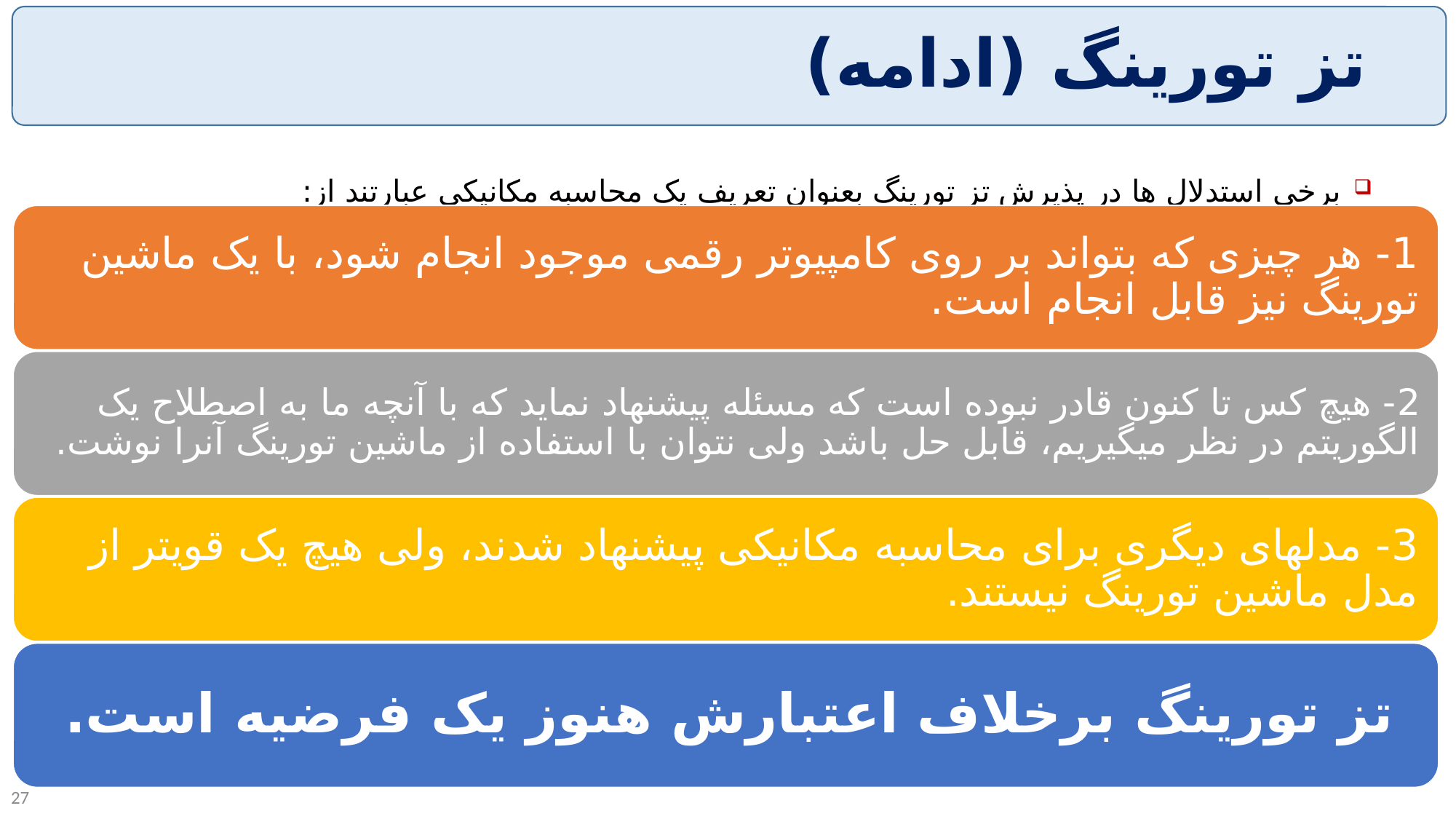

# تز تورینگ (ادامه)
برخی استدلال ها در پذیرش تز تورینگ بعنوان تعریف یک محاسبه مکانیکی عبارتند از:
1- هر چیزی که بتواند بر روی کامپیوتر رقمی موجود انجام شود، با یک ماشین تورینگ نیز قابل انجام است.
2- هیچ کس تا کنون قادر نبوده است که مسئله پیشنهاد نماید که با آنچه ما به اصطلاح یک الگوریتم در نظر میگیریم، قابل حل باشد ولی نتوان با استفاده از ماشین تورینگ آنرا نوشت.
3- مدلهای دیگری برای محاسبه مکانیکی پیشنهاد شدند، ولی هیچ یک قویتر از مدل ماشین تورینگ نیستند.
تز تورینگ برخلاف اعتبارش هنوز یک فرضیه است.
27